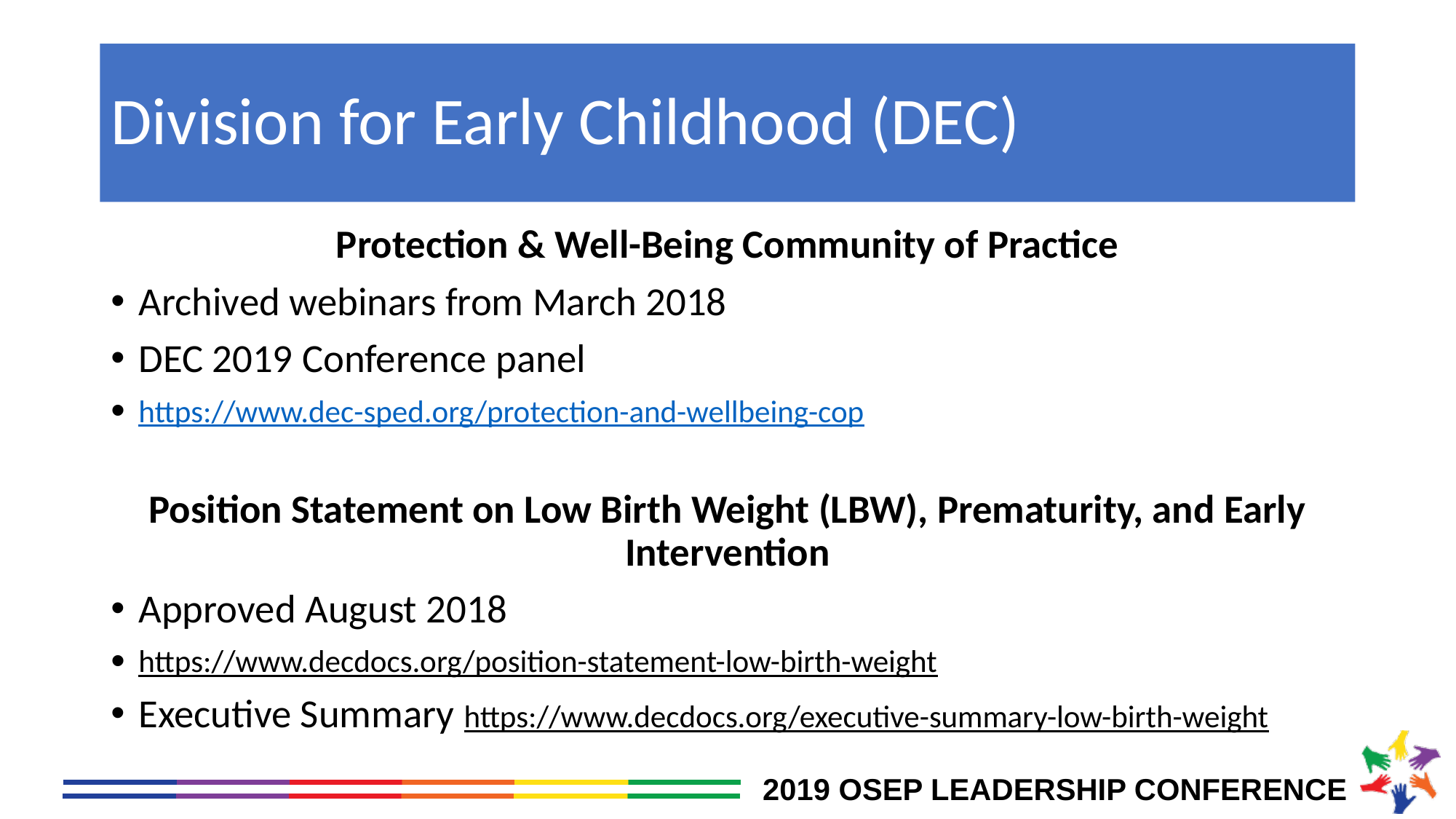

# Division for Early Childhood (DEC)
Protection & Well-Being Community of Practice
Archived webinars from March 2018
DEC 2019 Conference panel
https://www.dec-sped.org/protection-and-wellbeing-cop

Position Statement on Low Birth Weight (LBW), Prematurity, and Early Intervention
Approved August 2018
https://www.decdocs.org/position-statement-low-birth-weight
Executive Summary https://www.decdocs.org/executive-summary-low-birth-weight